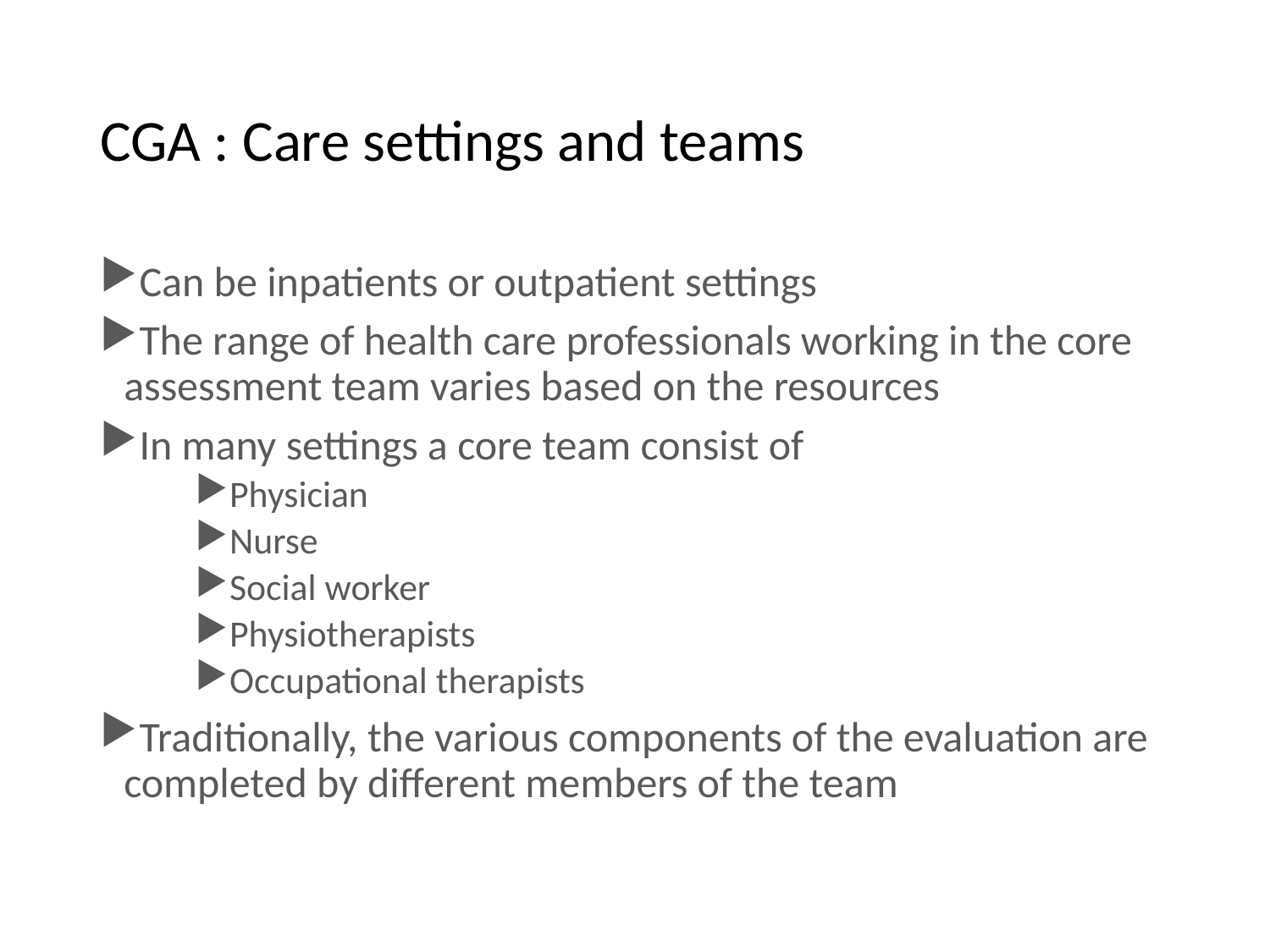

# CGA : Care settings and teams
Can be inpatients or outpatient settings
The range of health care professionals working in the core  assessment team varies based on the resources
In many settings a core team consist of
Physician
Nurse
Social worker
Physiotherapists
Occupational therapists
Traditionally, the various components of the evaluation are completed by different members of the team